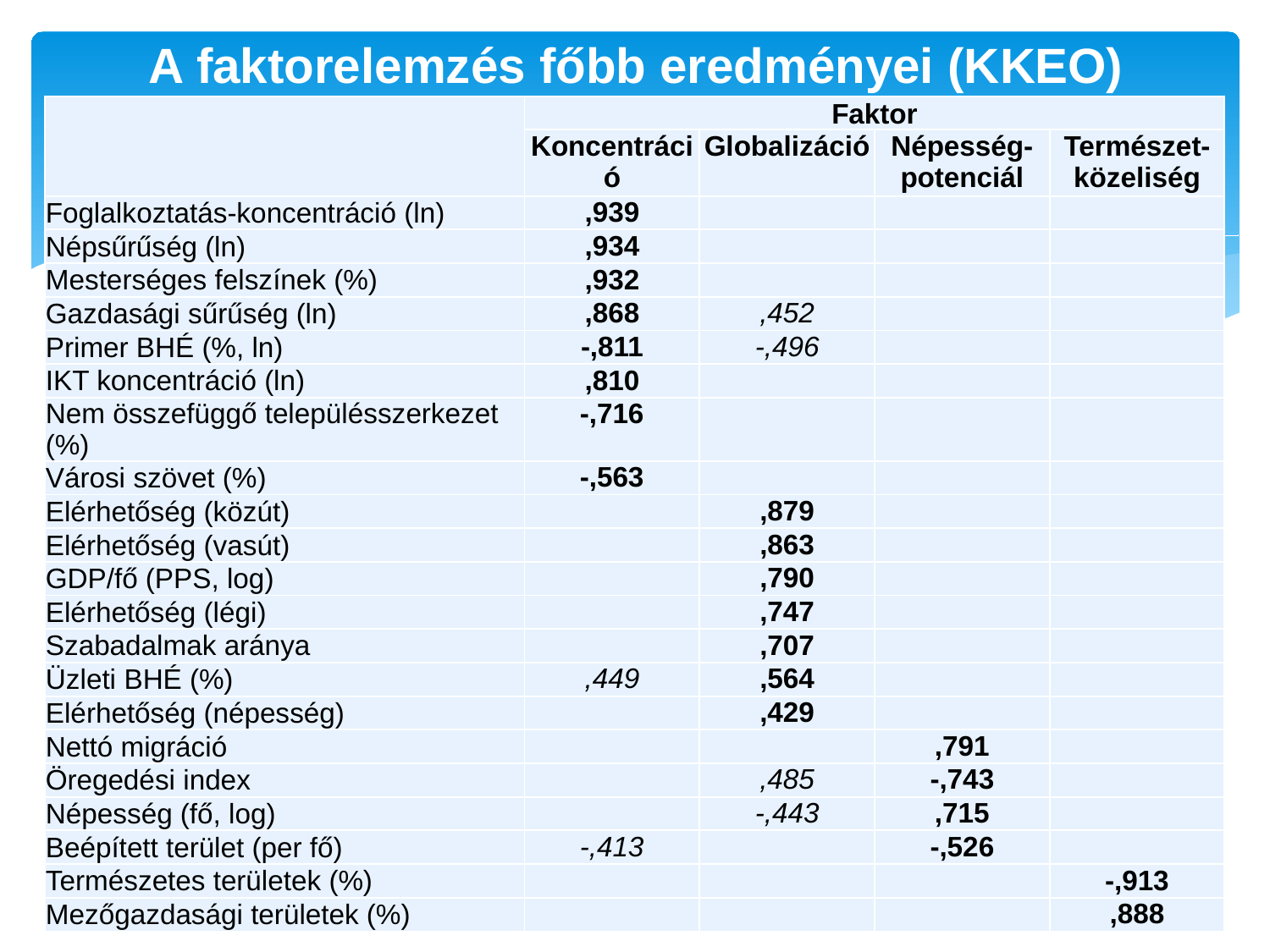

# A faktorelemzés főbb eredményei (KKEO)
|  | Faktor |  |  |  |
| --- | --- | --- | --- | --- |
|  | Koncentráció | Globalizáció | Népesség-potenciál | Természet-közeliség |
| Foglalkoztatás-koncentráció (ln) | ,939 |  |  |  |
| Népsűrűség (ln) | ,934 |  |  |  |
| Mesterséges felszínek (%) | ,932 |  |  |  |
| Gazdasági sűrűség (ln) | ,868 | ,452 |  |  |
| Primer BHÉ (%, ln) | -,811 | -,496 |  |  |
| IKT koncentráció (ln) | ,810 |  |  |  |
| Nem összefüggő településszerkezet (%) | -,716 |  |  |  |
| Városi szövet (%) | -,563 |  |  |  |
| Elérhetőség (közút) |  | ,879 |  |  |
| Elérhetőség (vasút) |  | ,863 |  |  |
| GDP/fő (PPS, log) |  | ,790 |  |  |
| Elérhetőség (légi) |  | ,747 |  |  |
| Szabadalmak aránya |  | ,707 |  |  |
| Üzleti BHÉ (%) | ,449 | ,564 |  |  |
| Elérhetőség (népesség) |  | ,429 |  |  |
| Nettó migráció |  |  | ,791 |  |
| Öregedési index |  | ,485 | -,743 |  |
| Népesség (fő, log) |  | -,443 | ,715 |  |
| Beépített terület (per fő) | -,413 |  | -,526 |  |
| Természetes területek (%) |  |  |  | -,913 |
| Mezőgazdasági területek (%) |  |  |  | ,888 |